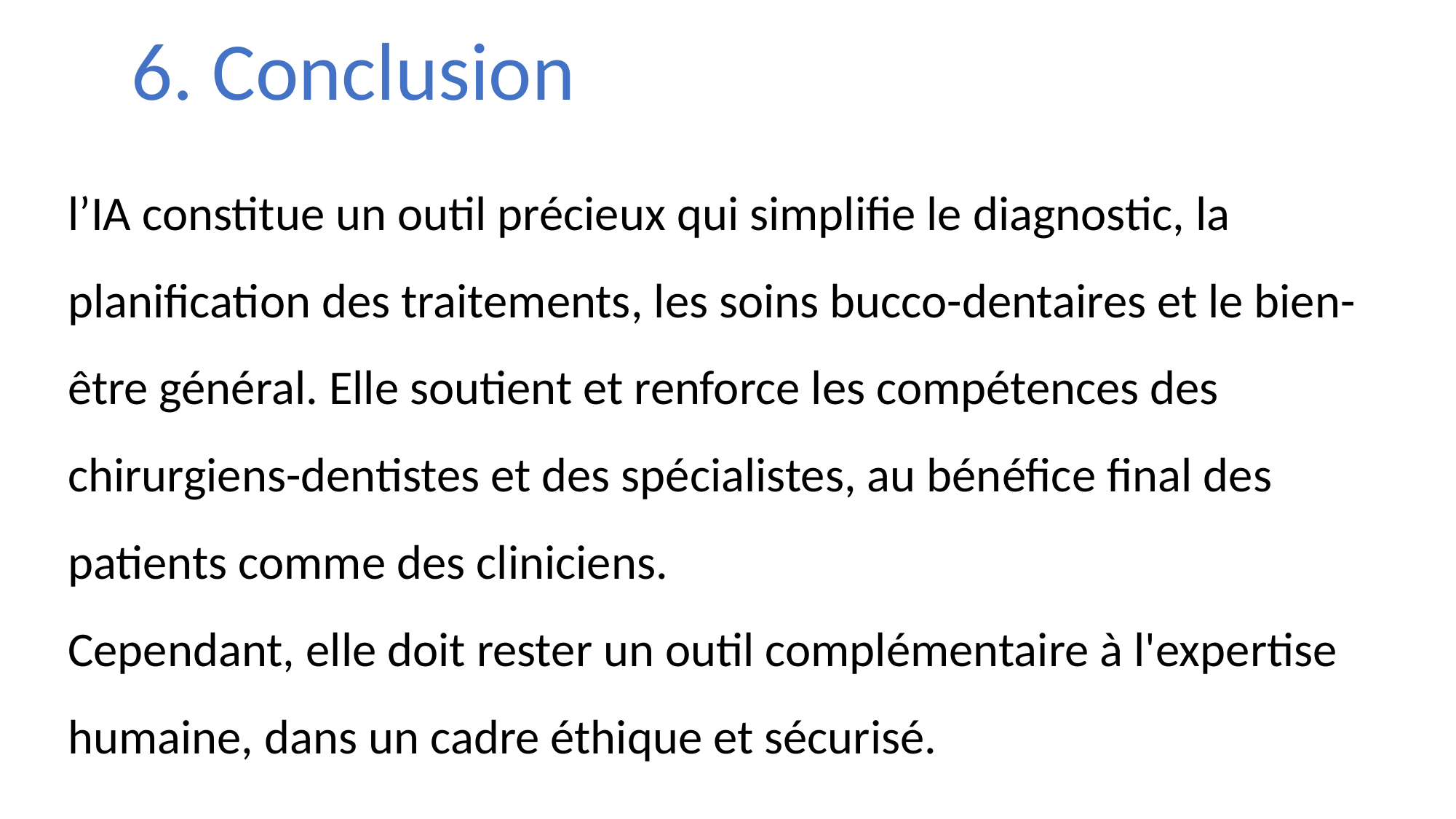

6. Conclusion
l’IA constitue un outil précieux qui simplifie le diagnostic, la planification des traitements, les soins bucco-dentaires et le bien-être général. Elle soutient et renforce les compétences des chirurgiens-dentistes et des spécialistes, au bénéfice final des patients comme des cliniciens.
Cependant, elle doit rester un outil complémentaire à l'expertise humaine, dans un cadre éthique et sécurisé.